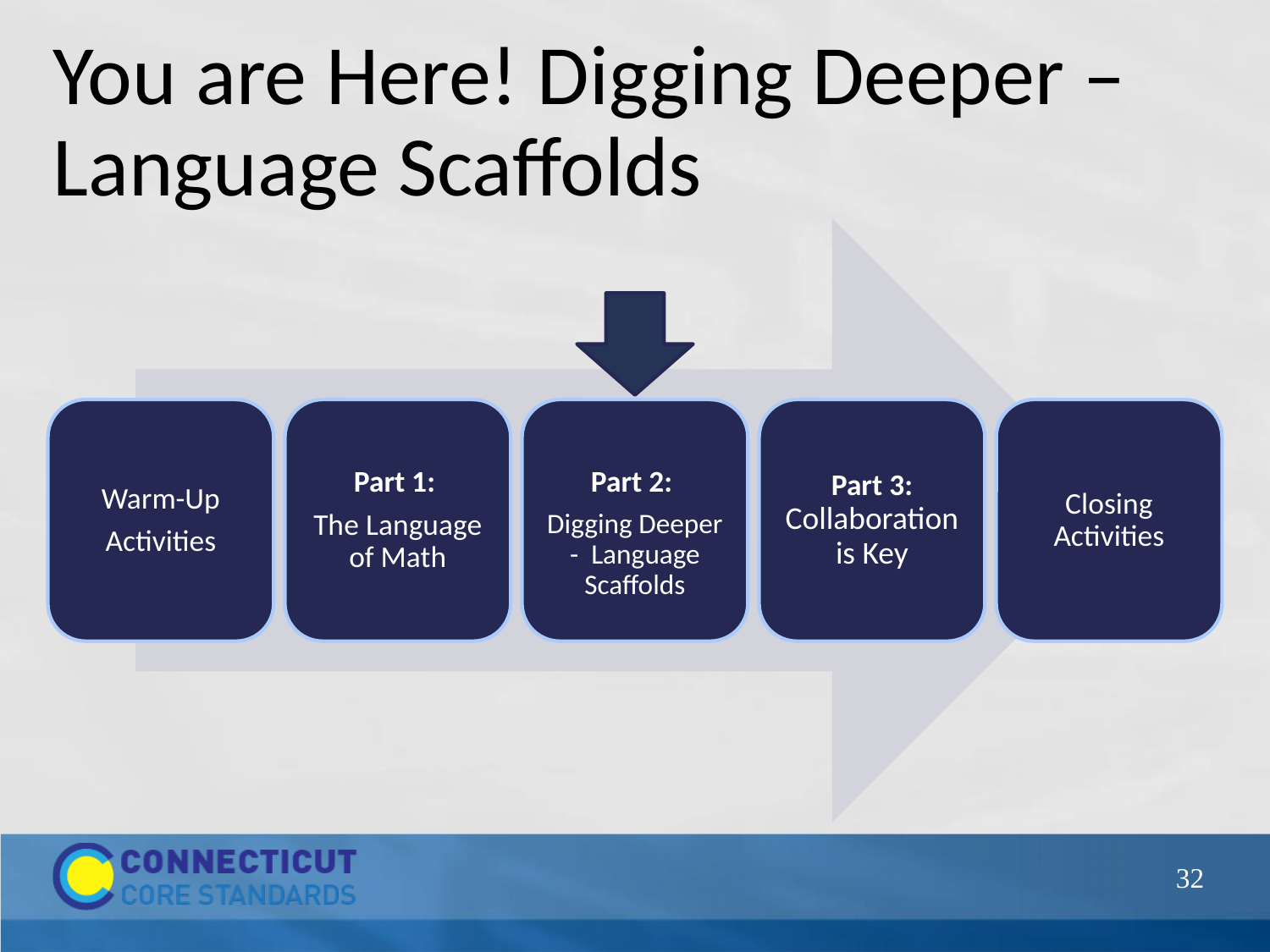

# You are Here! Digging Deeper –  Language Scaffolds

Warm-Up
Activities
Part 1:
The Language of Math
Part 3: Collaboration is Key
Closing Activities
Part 2:
Digging Deeper -  Language Scaffolds

32